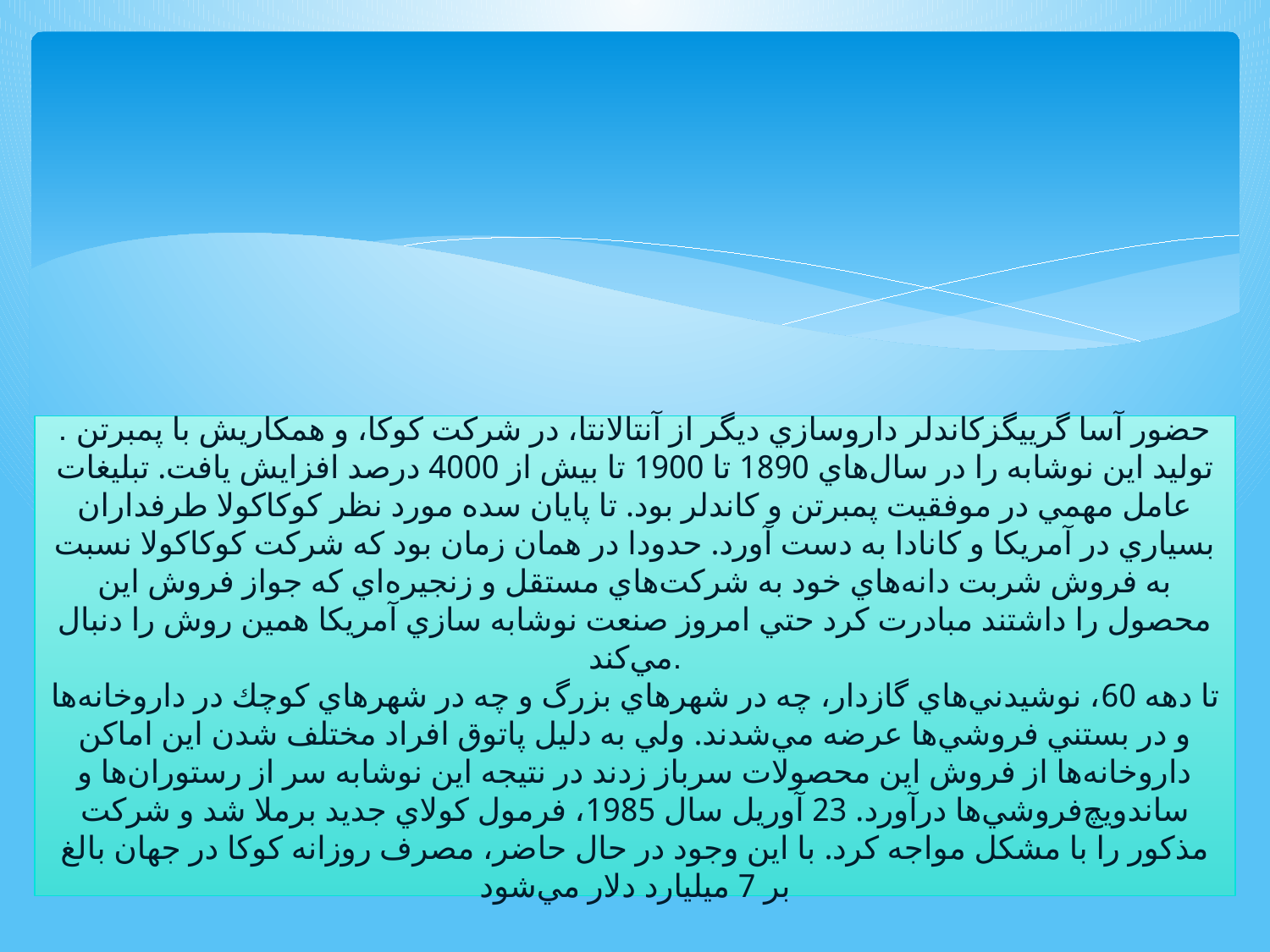

. حضور آسا گرييگزكاندلر داروسازي ديگر از آنتالانتا، در شركت كوكا، و همكاريش با پمبرتن توليد اين نوشابه را در سال‌هاي 1890 تا 1900 تا بيش از 4000 درصد افزايش يافت. تبليغات عامل مهمي در موفقيت پمبرتن و كاندلر بود. تا پايان سده مورد نظر كوكاكولا طرفداران بسياري در آمريكا و كانادا به دست آورد. حدودا در همان زمان بود كه شركت كوكاكولا نسبت به فروش شربت دانه‌هاي خود به شركت‌هاي مستقل و زنجيره‌اي كه جواز فروش اين محصول را داشتند مبادرت كرد حتي امروز صنعت نوشابه سازي آمريكا همين روش را دنبال مي‌كند.
تا دهه 60، نوشيدني‌هاي گازدار، چه در شهرهاي بزرگ و چه در شهرهاي كوچك در داروخانه‌ها و در بستني فروشي‌ها عرضه مي‌شدند. ولي به دليل پاتوق افراد مختلف شدن اين اماكن داروخانه‌ها از فروش اين محصولات سرباز زدند در نتيجه اين نوشابه سر از رستوران‌ها و ساندويچ‌فروشي‌ها درآورد. 23 آوريل سال 1985، فرمول كولاي جديد برملا شد و شركت مذكور را با مشكل مواجه كرد. با اين وجود در حال حاضر، مصرف روزانه كوكا در جهان بالغ بر 7 ميليارد دلار مي‌شود